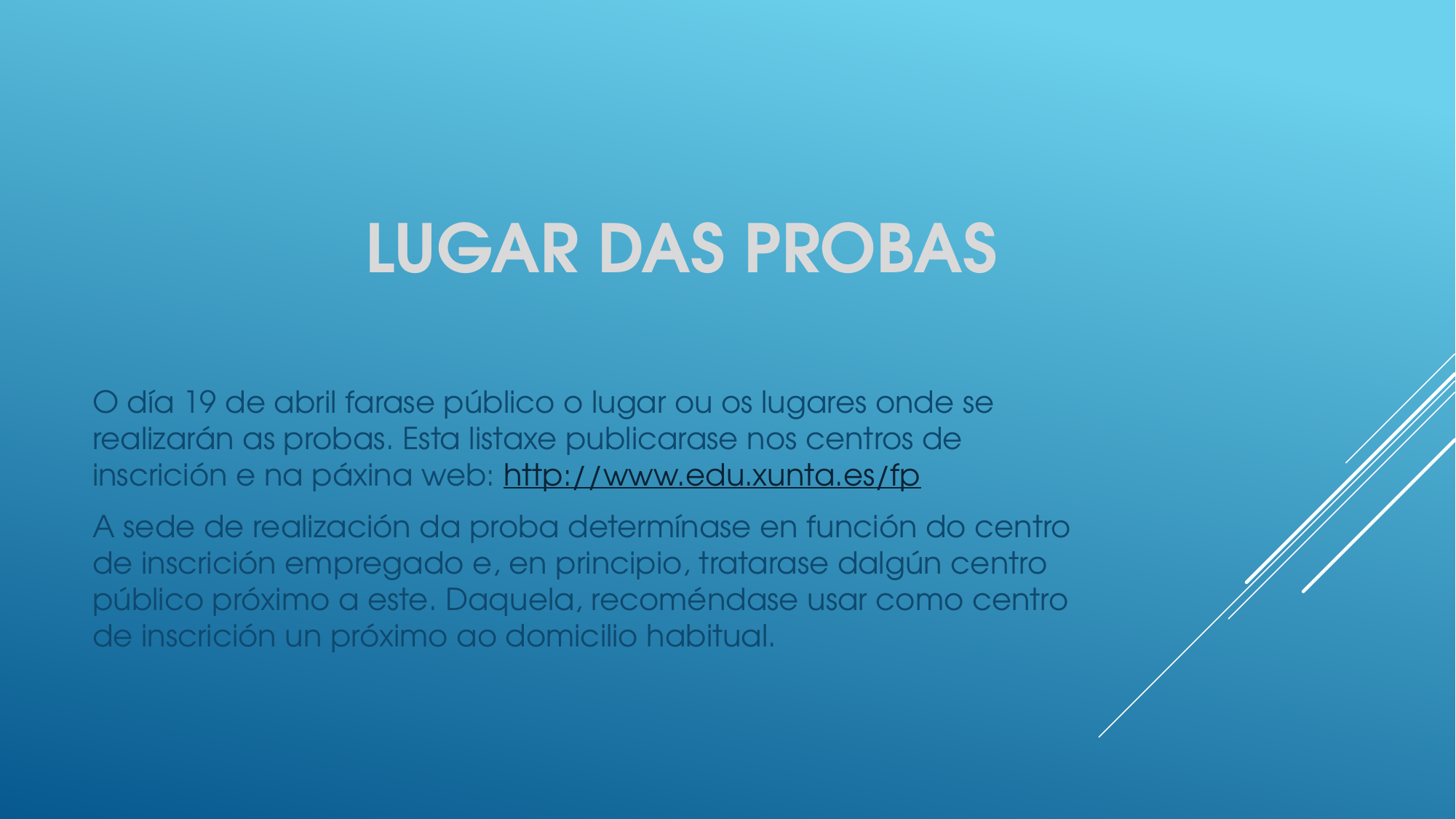

# LUGAR DAS PROBAS
O día 19 de abril farase público o lugar ou os lugares onde se realizarán as probas. Esta listaxe publicarase nos centros de inscrición e na páxina web: http://www.edu.xunta.es/fp
A sede de realización da proba determínase en función do centro de inscrición empregado e, en principio, tratarase dalgún centro público próximo a este. Daquela, recoméndase usar como centro de inscrición un próximo ao domicilio habitual.